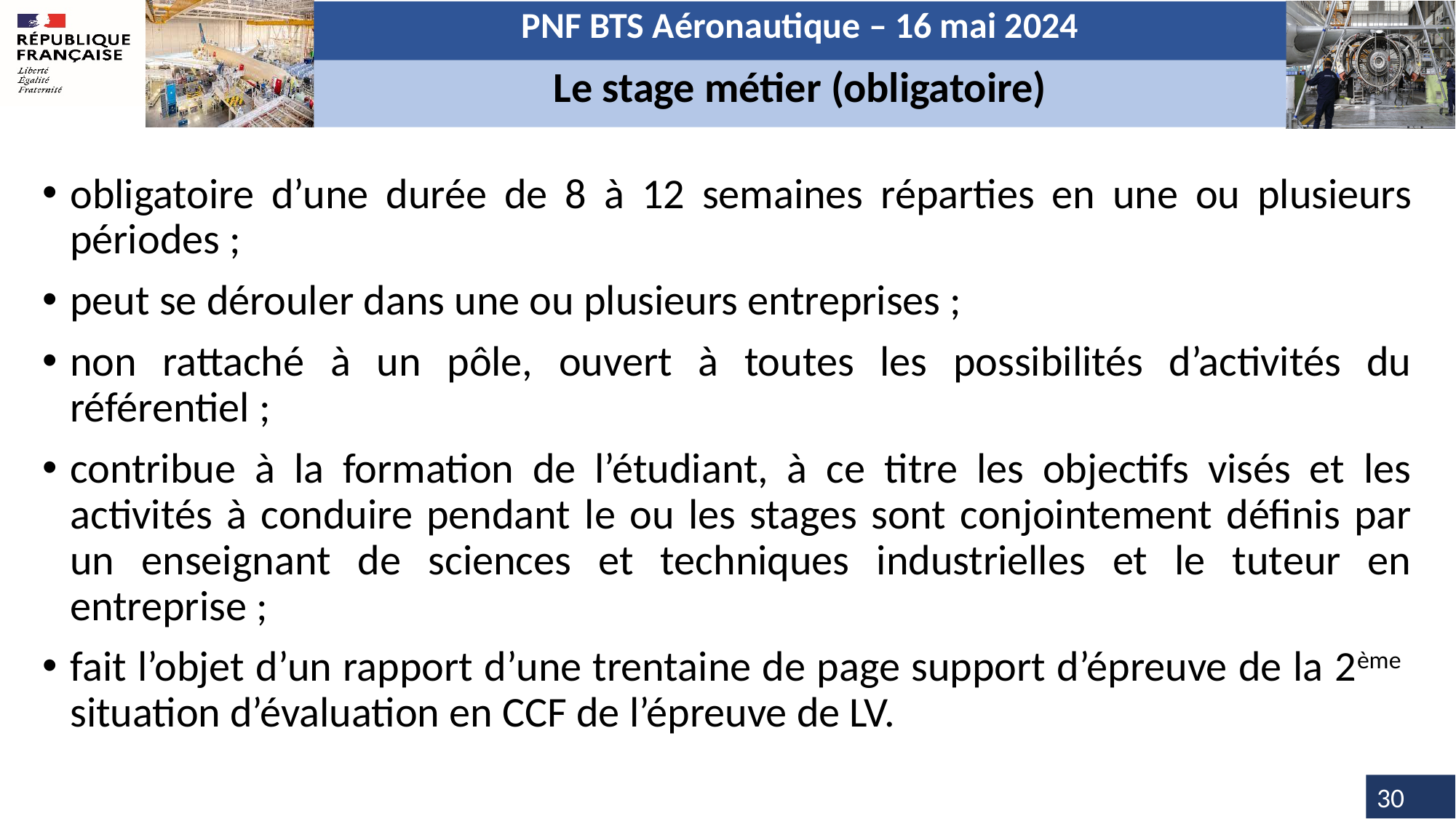

PNF BTS Aéronautique – 16 mai 2024

Le stage métier (obligatoire)
obligatoire d’une durée de 8 à 12 semaines réparties en une ou plusieurs périodes ;
peut se dérouler dans une ou plusieurs entreprises ;
non rattaché à un pôle, ouvert à toutes les possibilités d’activités du référentiel ;
contribue à la formation de l’étudiant, à ce titre les objectifs visés et les activités à conduire pendant le ou les stages sont conjointement définis par un enseignant de sciences et techniques industrielles et le tuteur en entreprise ;
fait l’objet d’un rapport d’une trentaine de page support d’épreuve de la 2ème  situation d’évaluation en CCF de l’épreuve de LV.